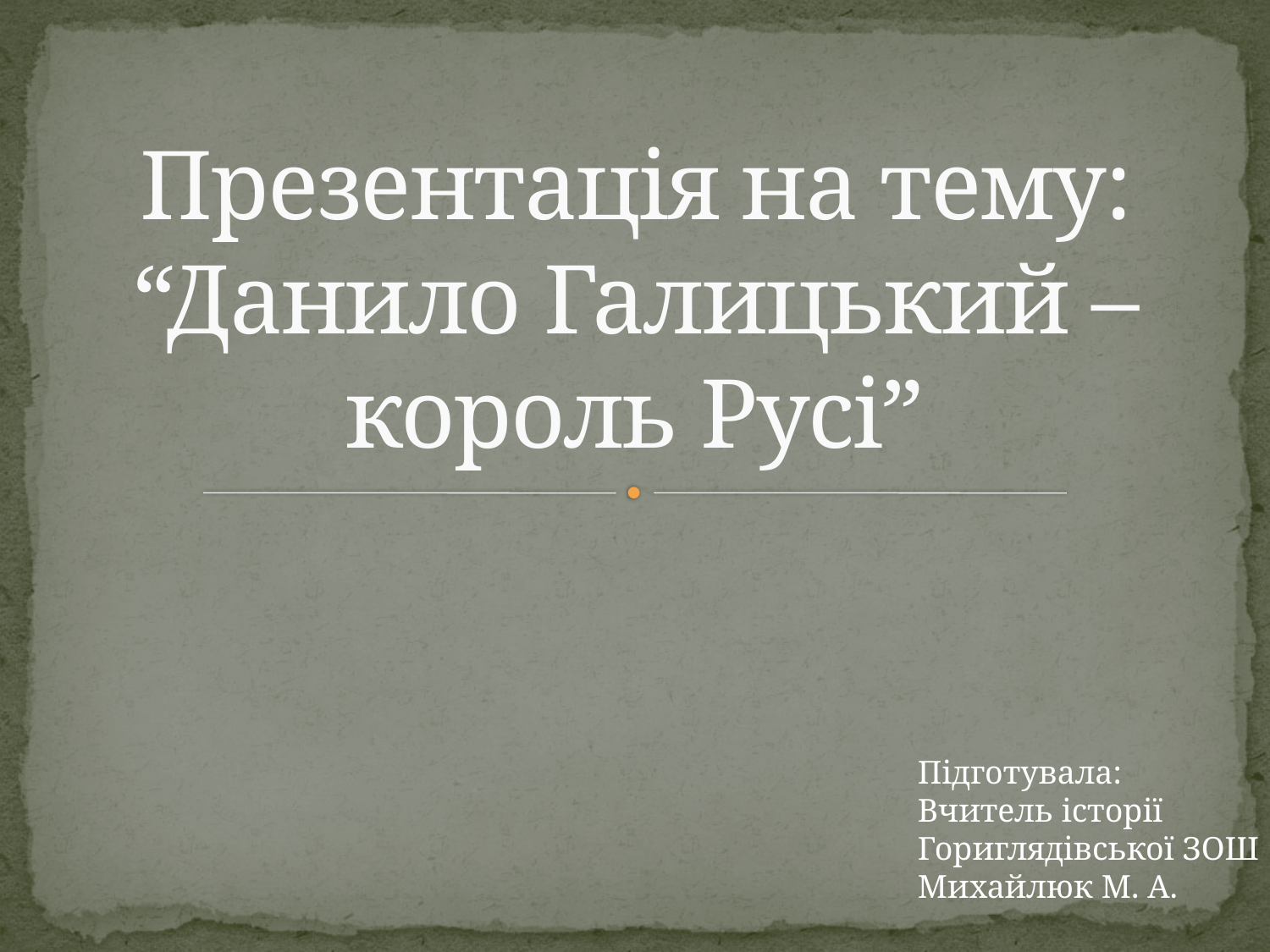

# Презентація на тему: “Данило Галицький – король Русі”
Підготувала:
Вчитель історії
Гориглядівської ЗОШ
Михайлюк М. А.